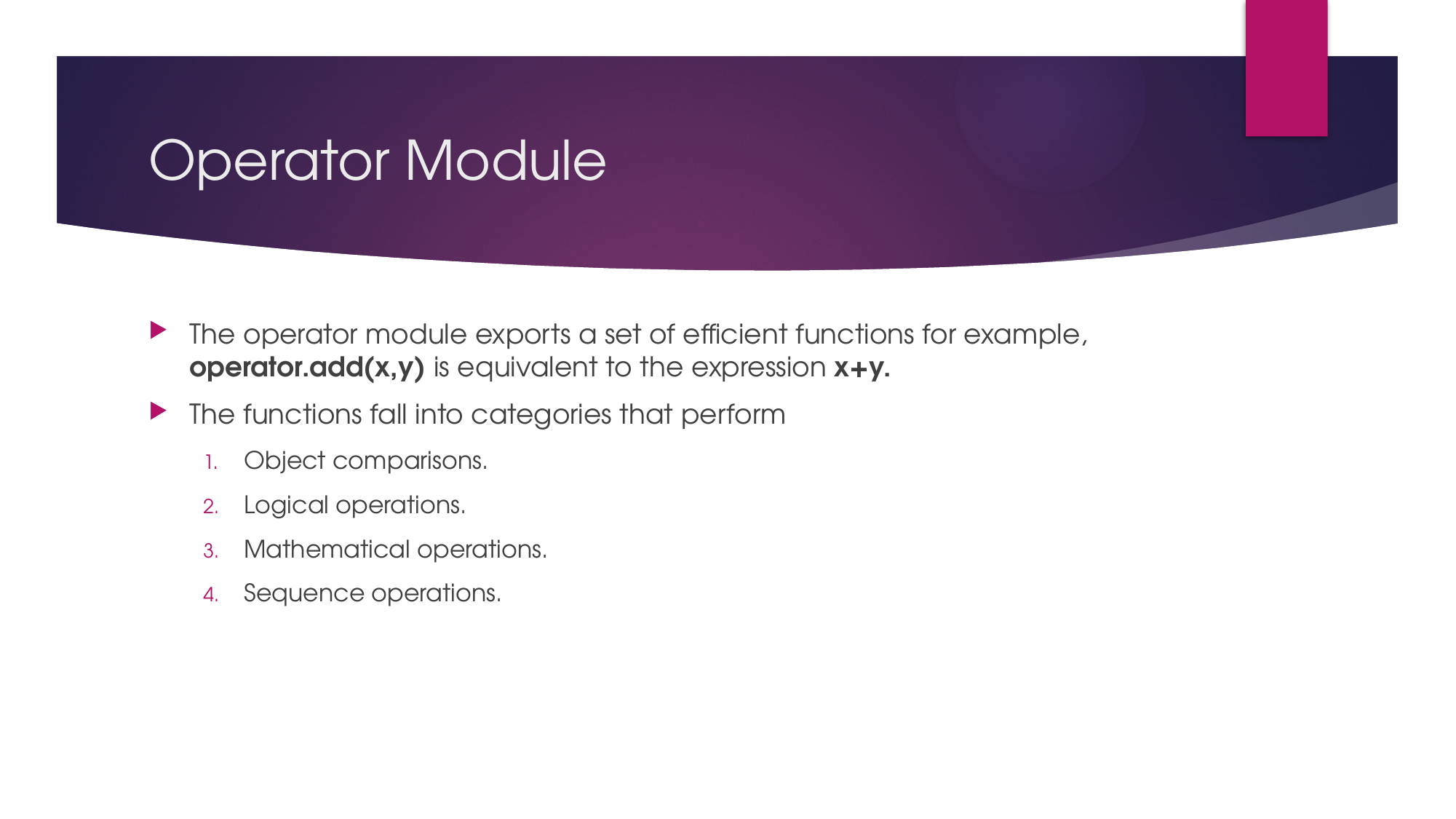

# Operator Module
The operator module exports a set of efficient functions for example, operator.add(x,y) is equivalent to the expression x+y.
The functions fall into categories that perform
Object comparisons.
Logical operations.
Mathematical operations.
Sequence operations.